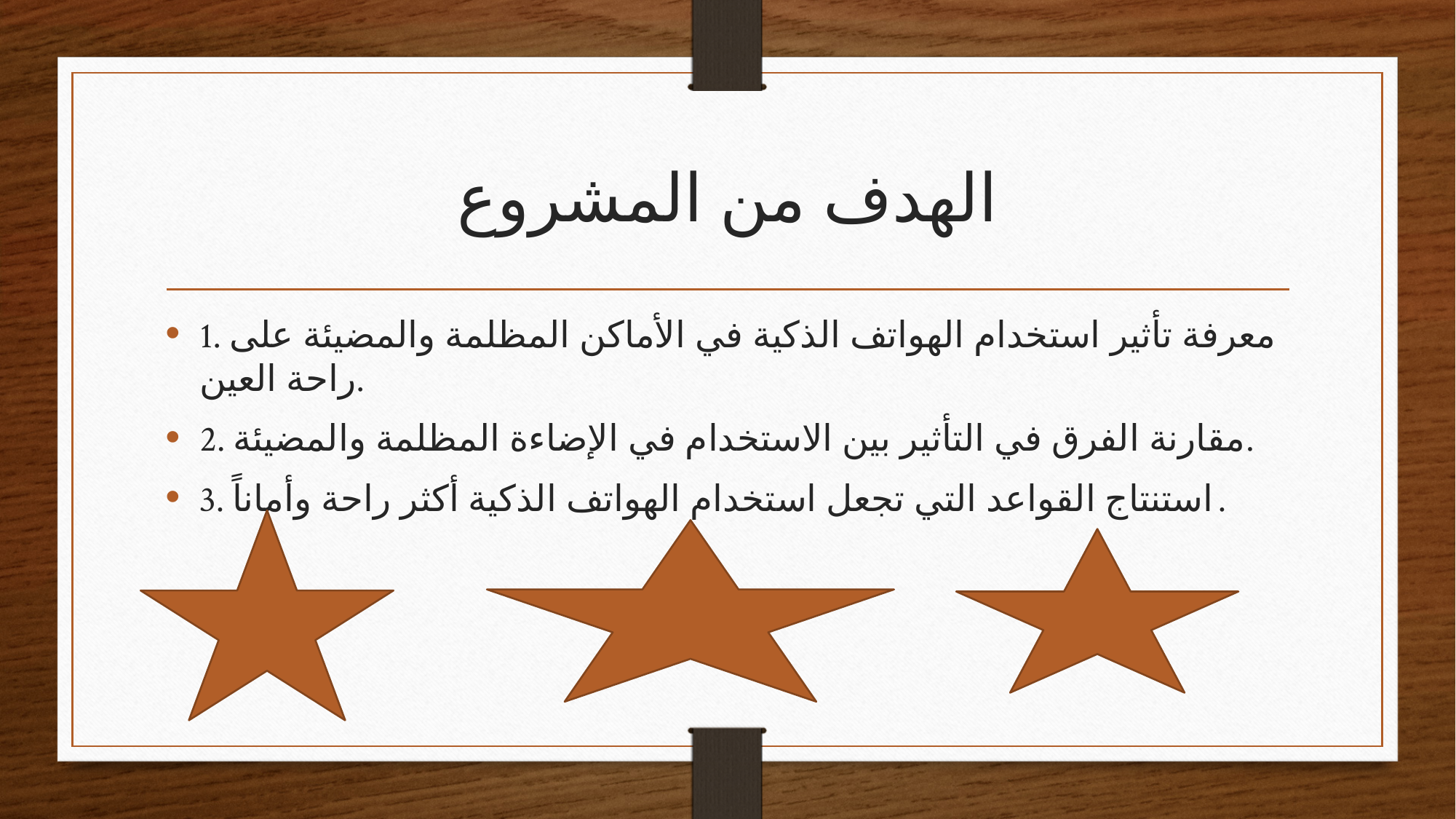

# الهدف من المشروع
1. معرفة تأثير استخدام الهواتف الذكية في الأماكن المظلمة والمضيئة على راحة العين.
2. مقارنة الفرق في التأثير بين الاستخدام في الإضاءة المظلمة والمضيئة.
3. استنتاج القواعد التي تجعل استخدام الهواتف الذكية أكثر راحة وأماناً.